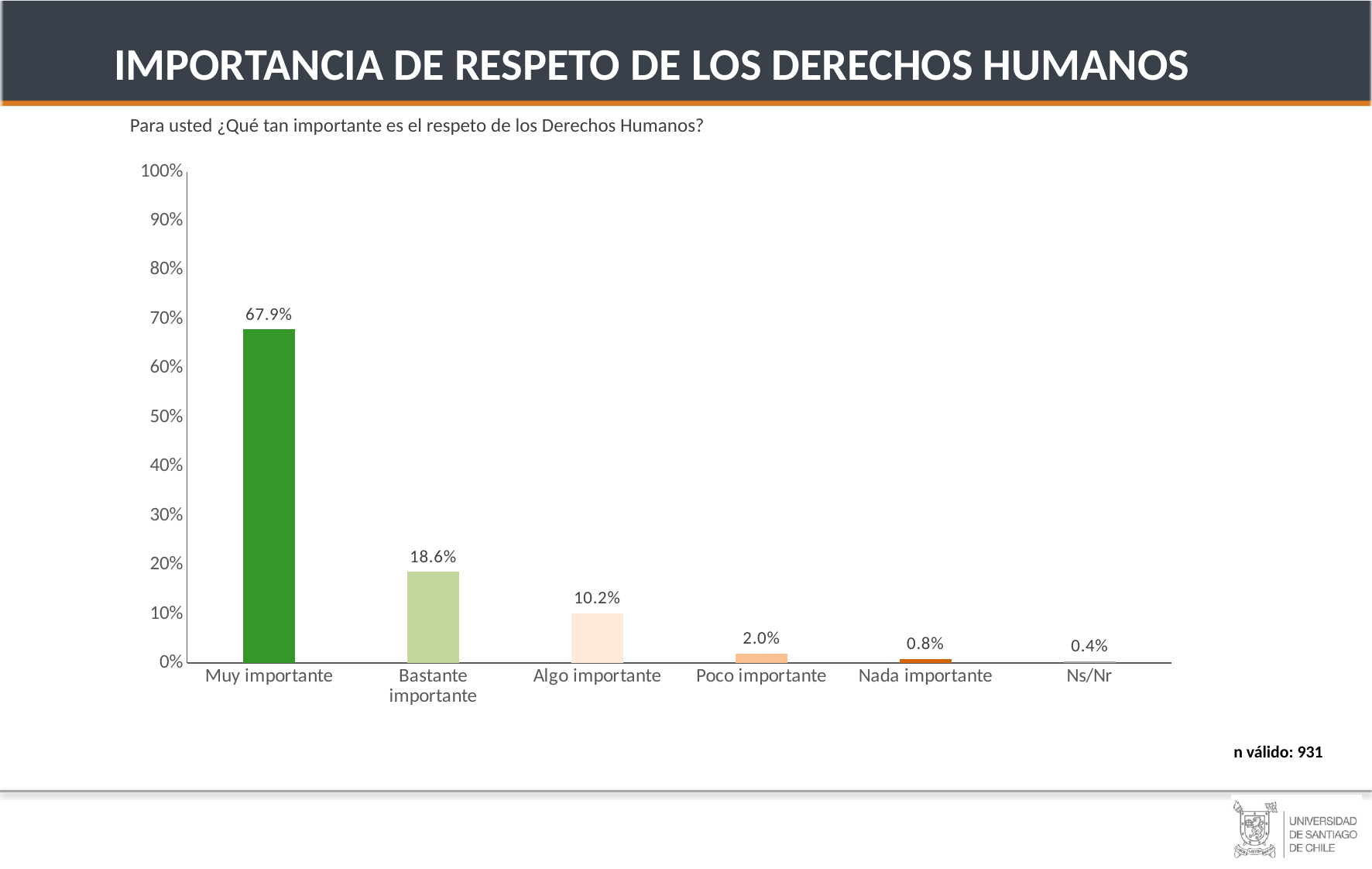

IMPORTANCIA DE RESPETO DE LOS DERECHOS HUMANOS

Para usted ¿Qué tan importante es el respeto de los Derechos Humanos?

### Chart

| Category |  |
|---|---|
| Muy importante | 0.679 |
| Bastante importante | 0.186 |
| Algo importante | 0.102 |
| Poco importante | 0.02 |
| Nada importante | 0.008 |
| Ns/Nr | 0.004 |
JOVEN
(18 A 30)
ADULTO MAYR
(31 A 54)
HOMBRES
n válido: 931